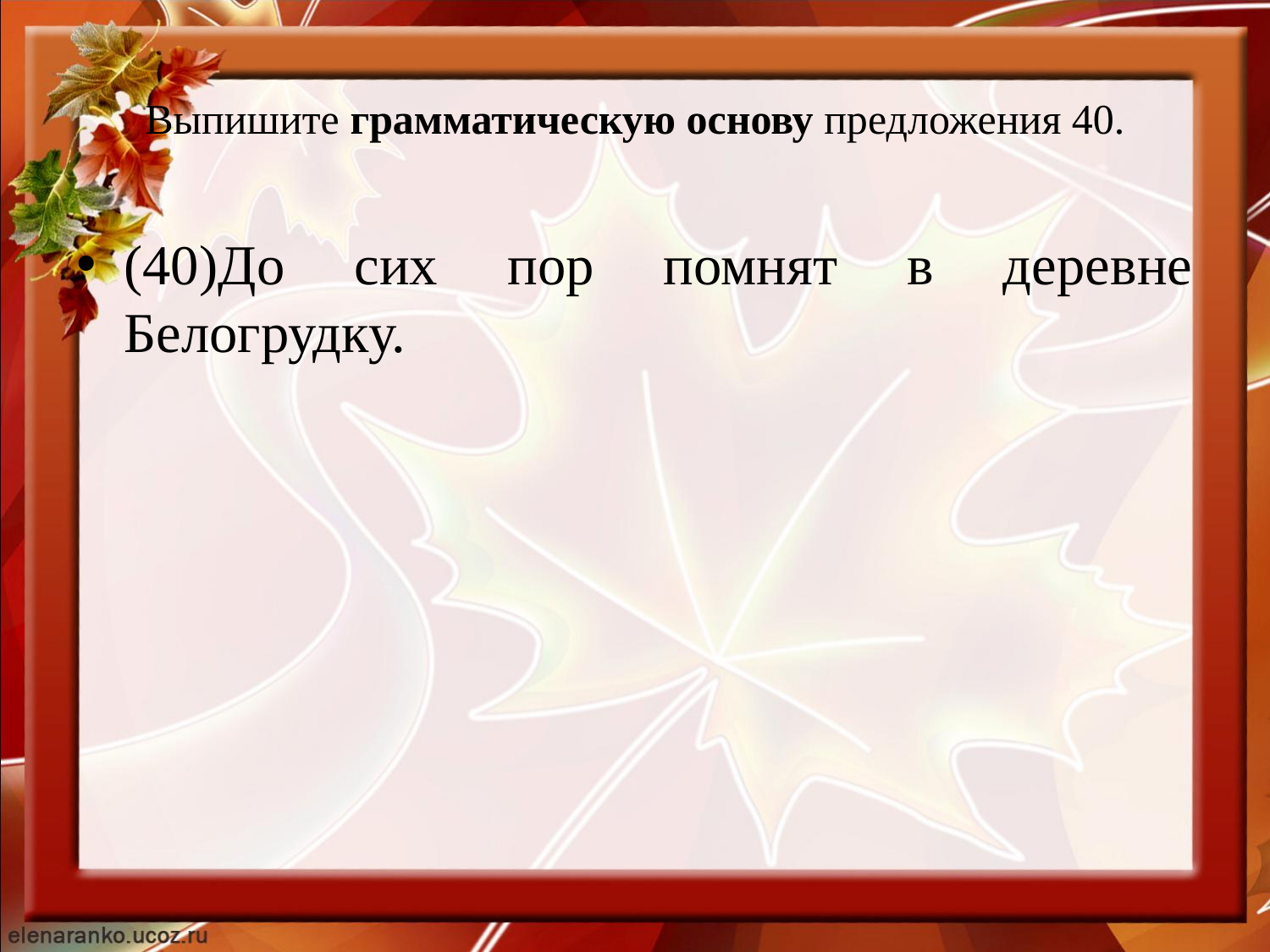

# Выпишите грамматическую основу предложения 40.
(40)До сих пор помнят в деревне Белогрудку.